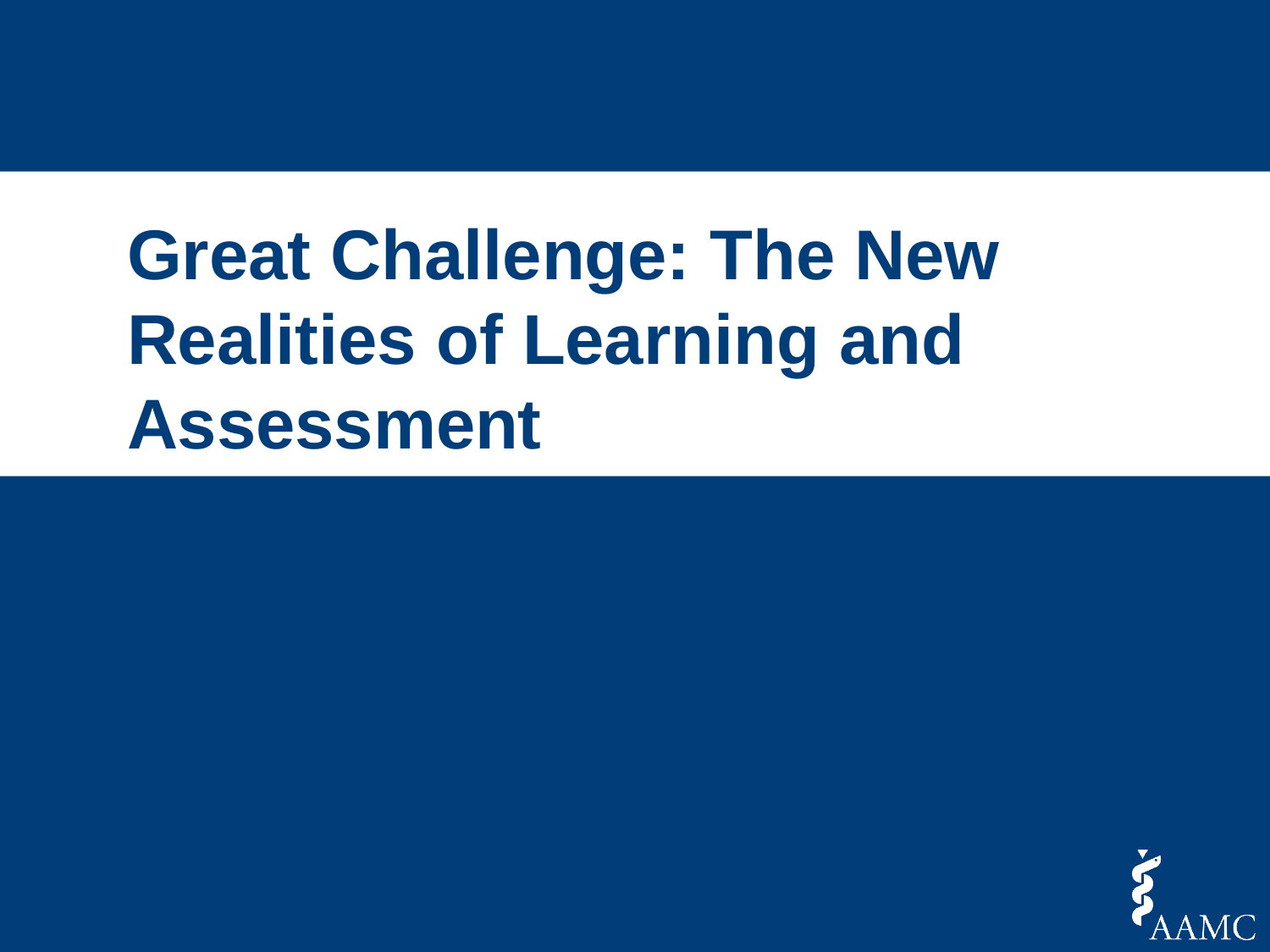

Great Challenge: The New Realities of Learning and Assessment